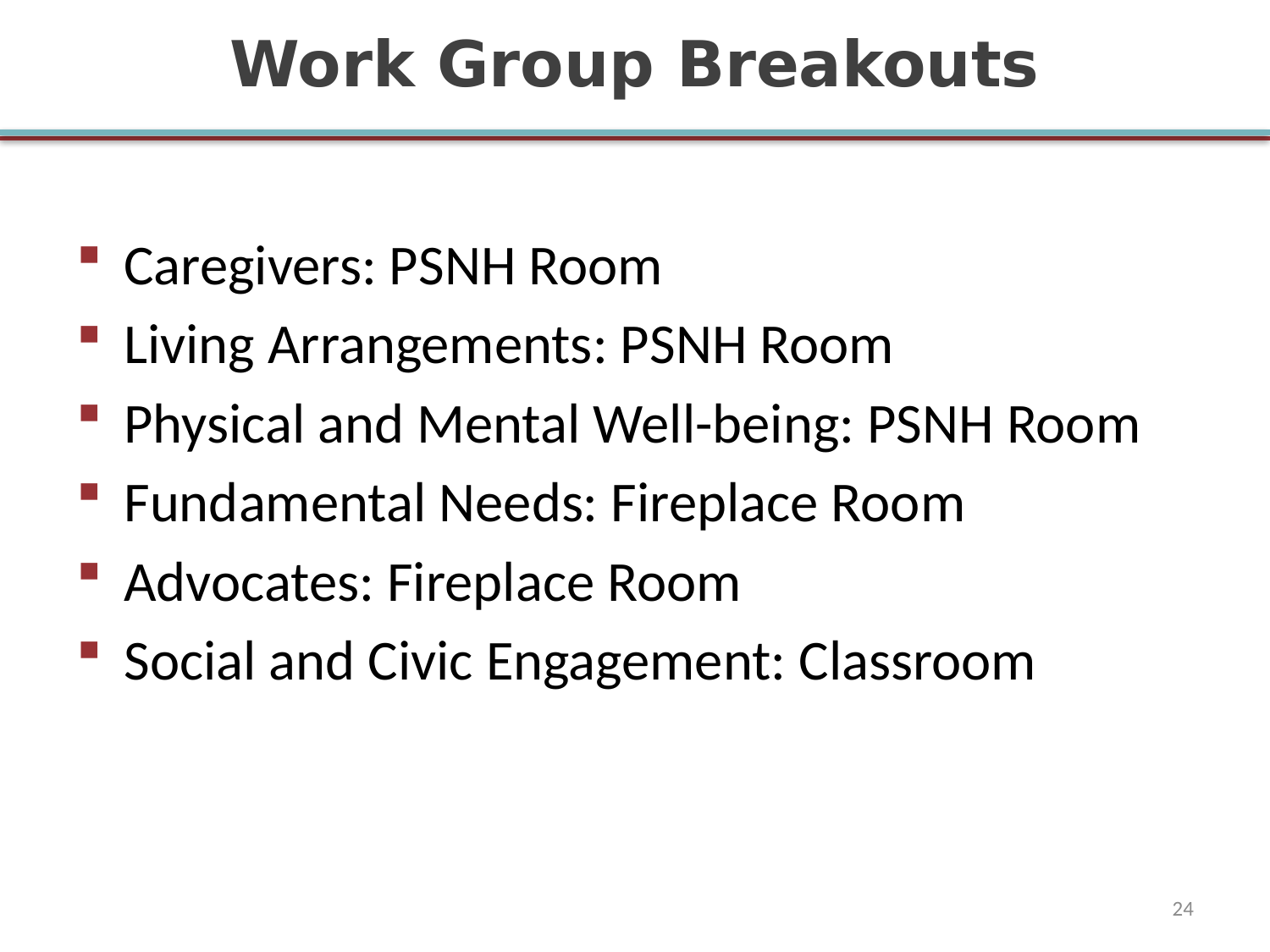

# Work Group Breakouts
Caregivers: PSNH Room
Living Arrangements: PSNH Room
Physical and Mental Well-being: PSNH Room
Fundamental Needs: Fireplace Room
Advocates: Fireplace Room
Social and Civic Engagement: Classroom
24